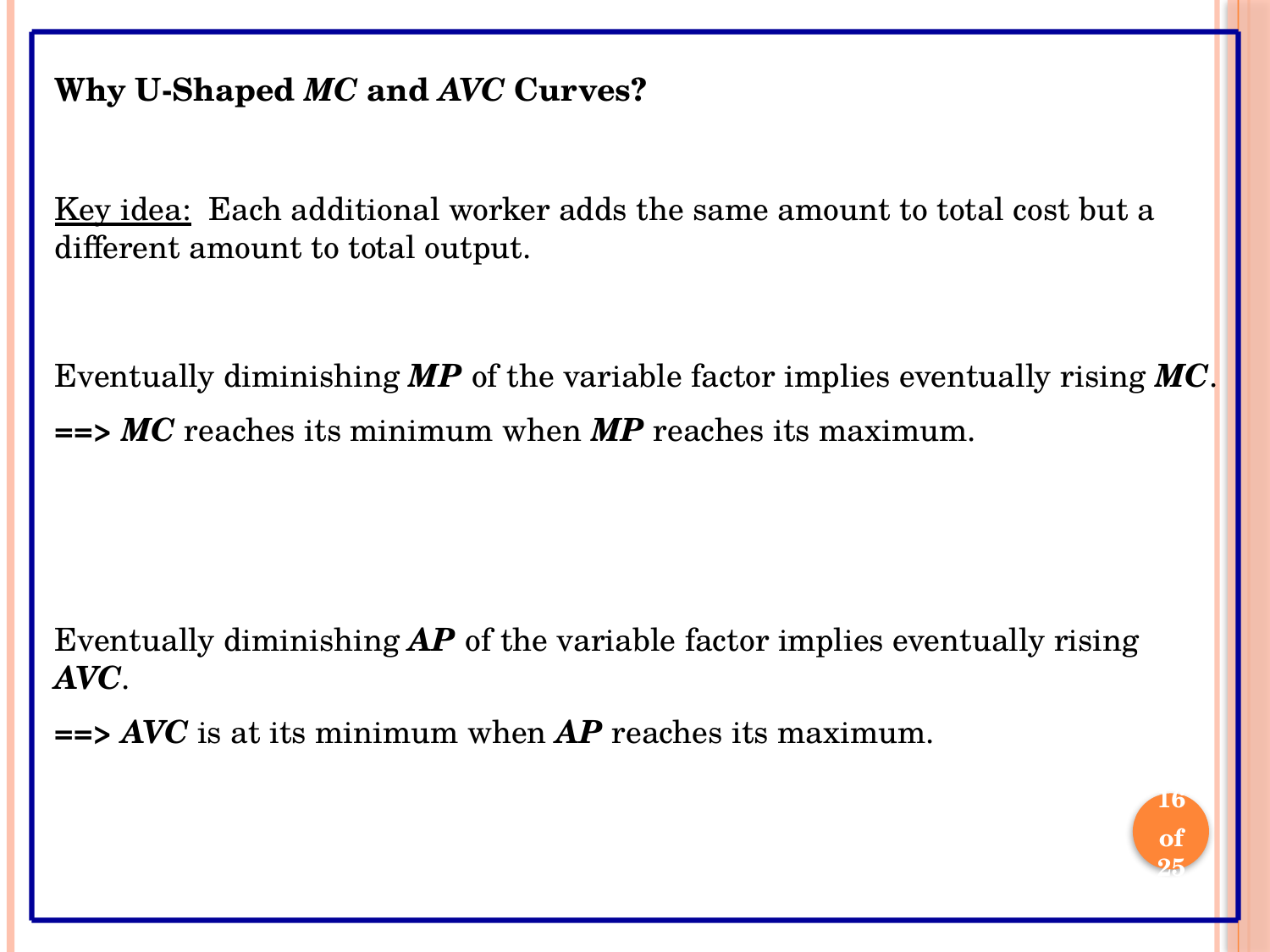

Why U-Shaped MC and AVC Curves?
Key idea:  Each additional worker adds the same amount to total cost but a different amount to total output.
Eventually diminishing MP of the variable factor implies eventually rising MC.
==> MC reaches its minimum when MP reaches its maximum.
Eventually diminishing AP of the variable factor implies eventually rising AVC.
==> AVC is at its minimum when AP reaches its maximum.
16 of 25